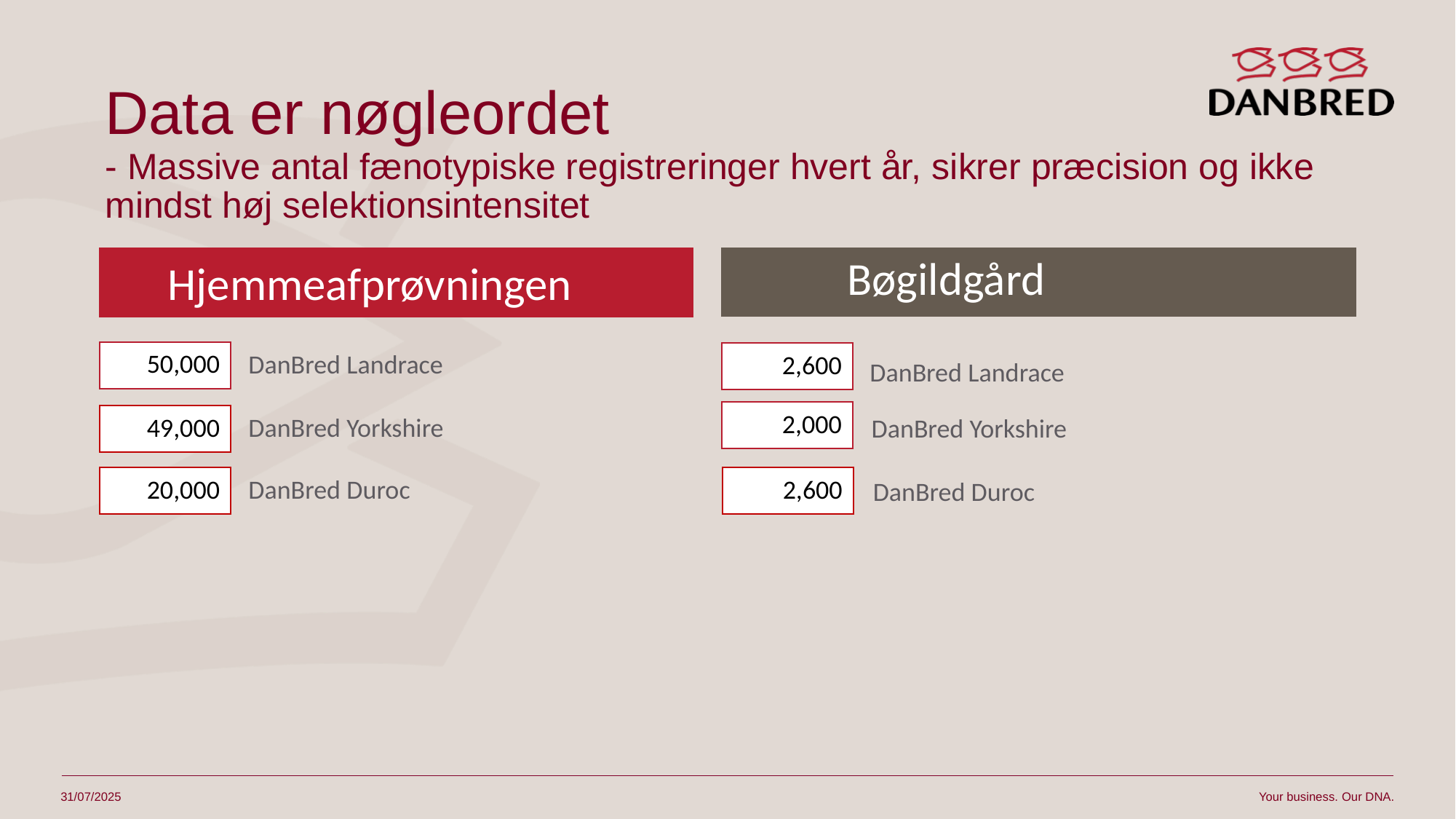

# Data er nøgleordet - Massive antal fænotypiske registreringer hvert år, sikrer præcision og ikke mindst høj selektionsintensitet
Bøgildgård
Hjemmeafprøvningen

DanBred Landrace
50,000
2,600

DanBred Yorkshire
2,000

49,000

DanBred Duroc
DanBred Duroc
20,000

2,600

DanBred Landrace
DanBred Yorkshire
Your business. Our DNA.
31/07/2025